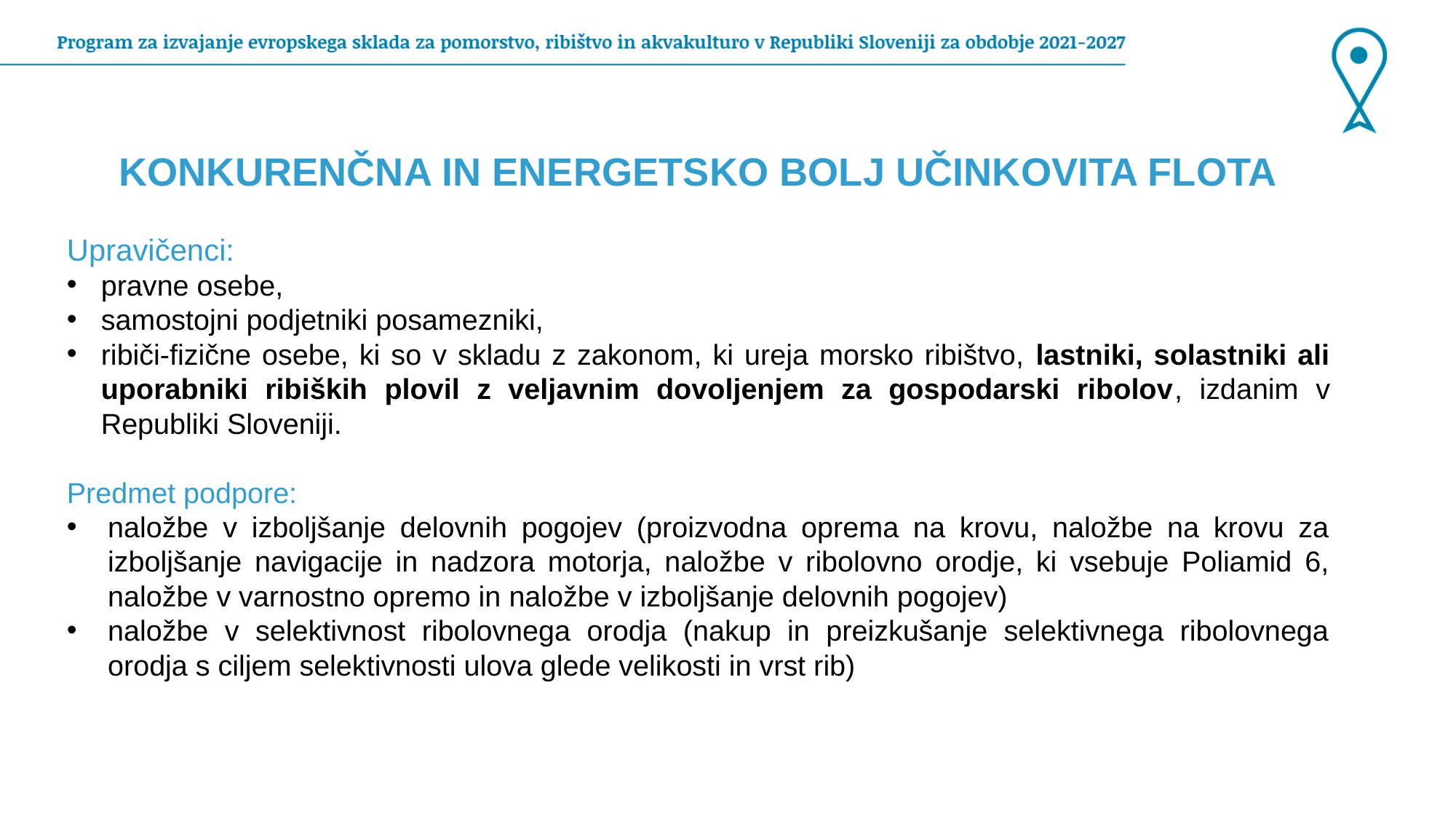

KONKURENČNA IN ENERGETSKO BOLJ UČINKOVITA FLOTA

Upravičenci:
pravne osebe,
samostojni podjetniki posamezniki,
ribiči-fizične osebe, ki so v skladu z zakonom, ki ureja morsko ribištvo, lastniki, solastniki ali uporabniki ribiških plovil z veljavnim dovoljenjem za gospodarski ribolov, izdanim v Republiki Sloveniji.

Predmet podpore:
naložbe v izboljšanje delovnih pogojev (proizvodna oprema na krovu, naložbe na krovu za izboljšanje navigacije in nadzora motorja, naložbe v ribolovno orodje, ki vsebuje Poliamid 6, naložbe v varnostno opremo in naložbe v izboljšanje delovnih pogojev)
naložbe v selektivnost ribolovnega orodja (nakup in preizkušanje selektivnega ribolovnega orodja s ciljem selektivnosti ulova glede velikosti in vrst rib)